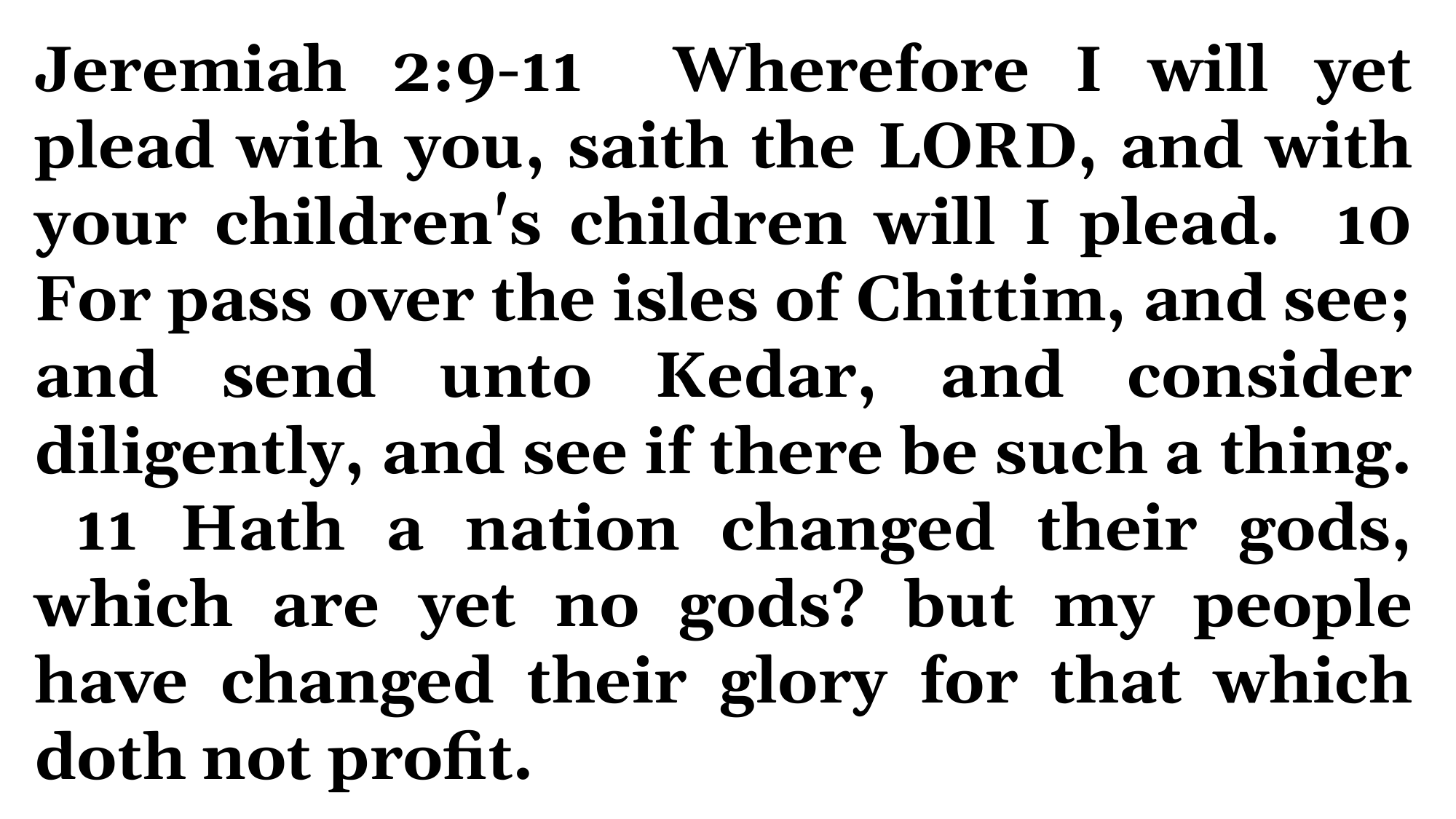

Jeremiah 2:9-11  Wherefore I will yet plead with you, saith the LORD, and with your children's children will I plead.  10 For pass over the isles of Chittim, and see; and send unto Kedar, and consider diligently, and see if there be such a thing.  11 Hath a nation changed their gods, which are yet no gods? but my people have changed their glory for that which doth not profit.